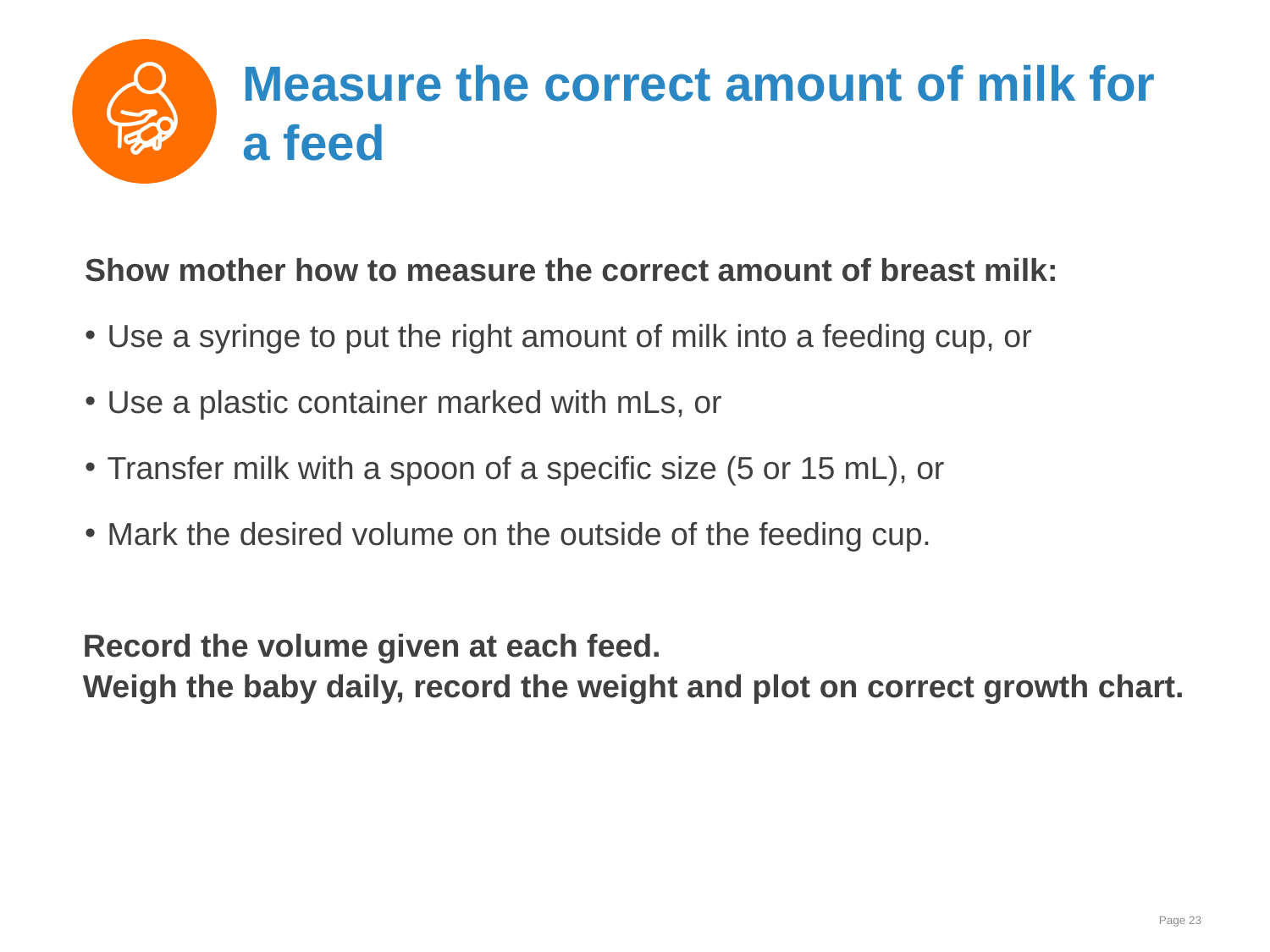

# Measure the correct amount of milk for a feed
Show mother how to measure the correct amount of breast milk:
Use a syringe to put the right amount of milk into a feeding cup, or
Use a plastic container marked with mLs, or
Transfer milk with a spoon of a specific size (5 or 15 mL), or
Mark the desired volume on the outside of the feeding cup.

Record the volume given at each feed.
Weigh the baby daily, record the weight and plot on correct growth chart.